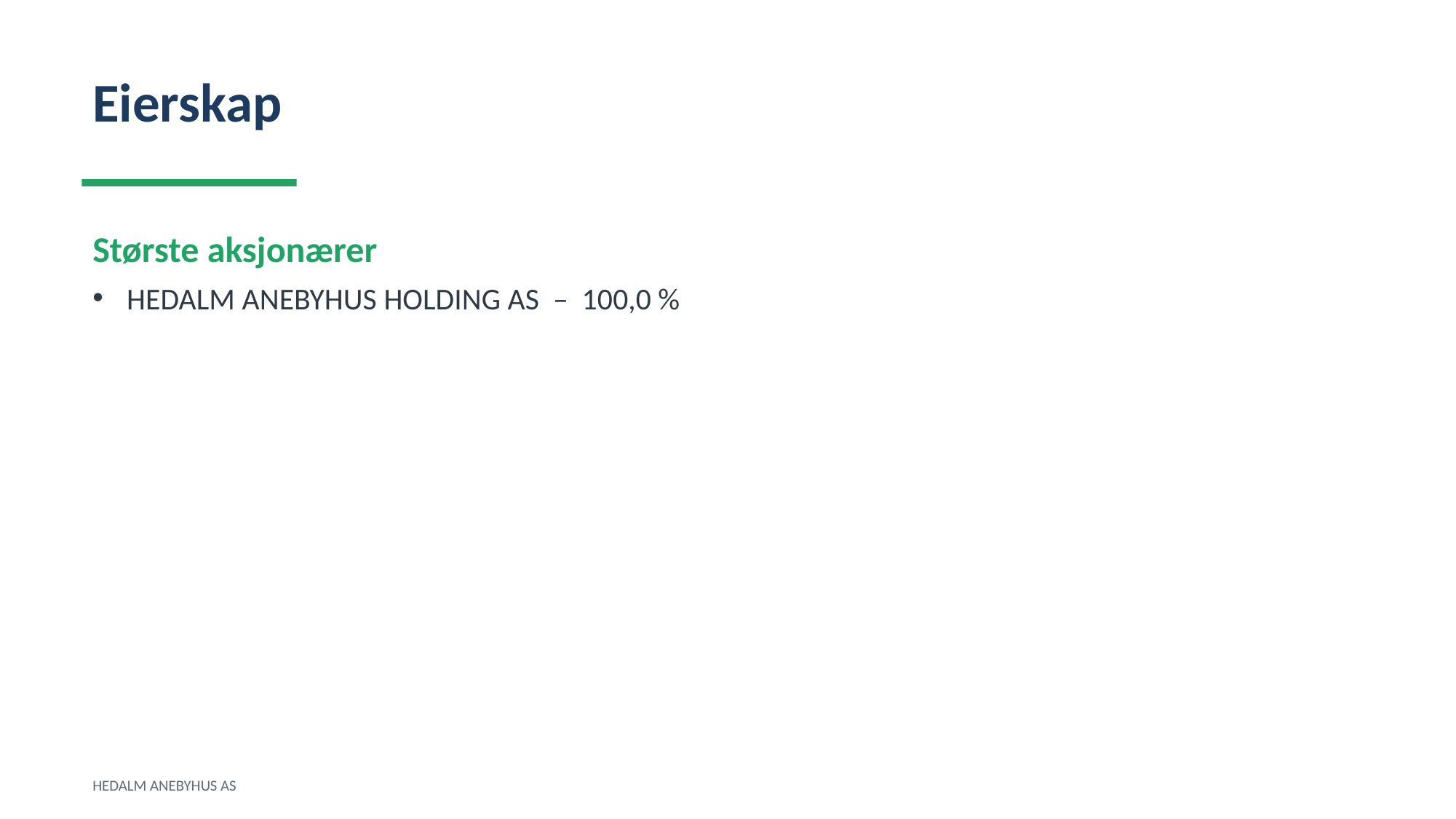

Eierskap

Største aksjonærer
HEDALM ANEBYHUS HOLDING AS  –  100,0 %
HEDALM ANEBYHUS AS